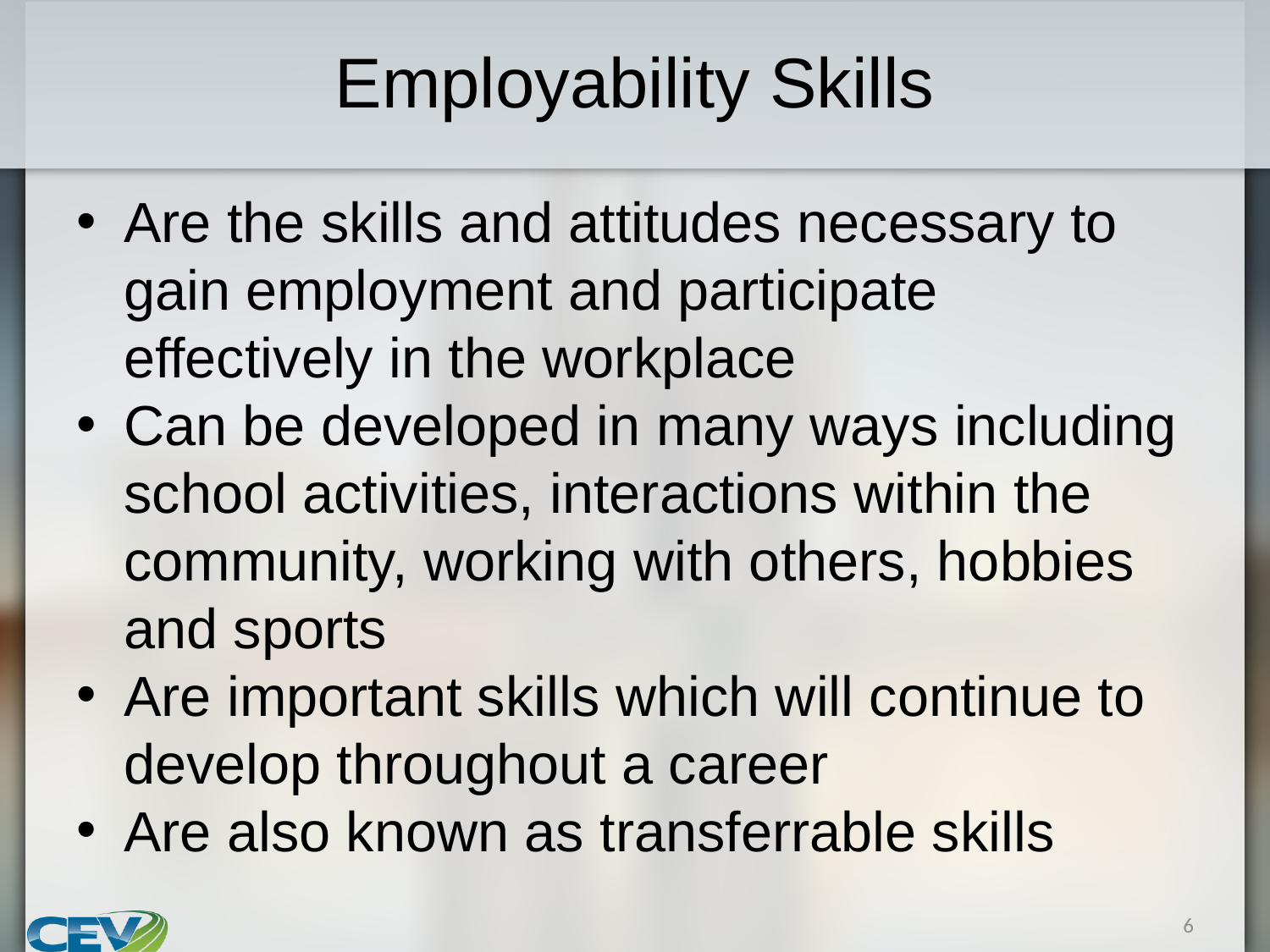

# Employability Skills
Are the skills and attitudes necessary to gain employment and participate effectively in the workplace
Can be developed in many ways including school activities, interactions within the community, working with others, hobbies and sports
Are important skills which will continue to develop throughout a career
Are also known as transferrable skills
6